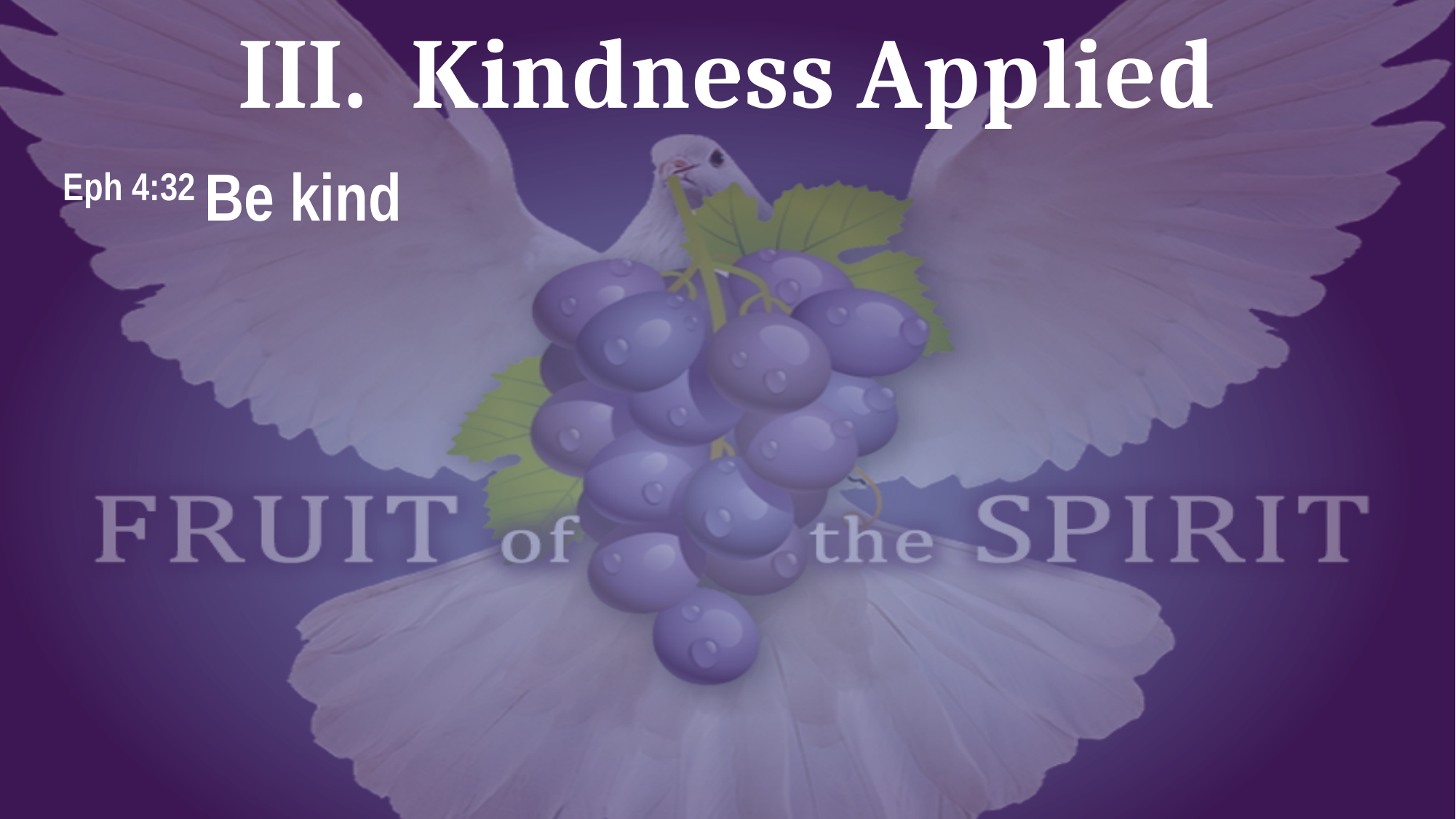

# III.  Kindness Applied
Eph 4:32 Be kind